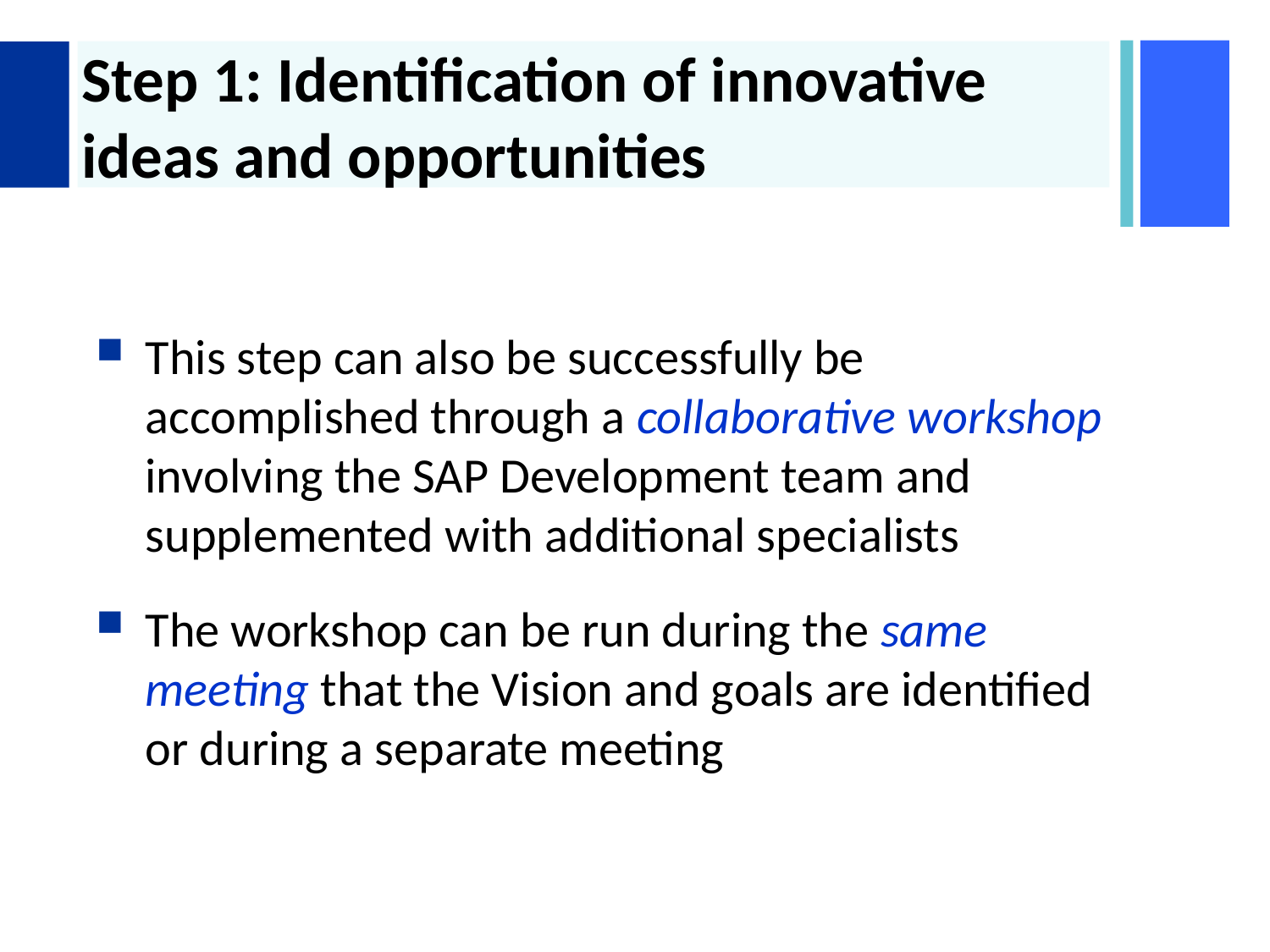

# Step 1: Identification of innovative ideas and opportunities
This step can also be successfully be accomplished through a collaborative workshop involving the SAP Development team and supplemented with additional specialists
The workshop can be run during the same meeting that the Vision and goals are identified or during a separate meeting